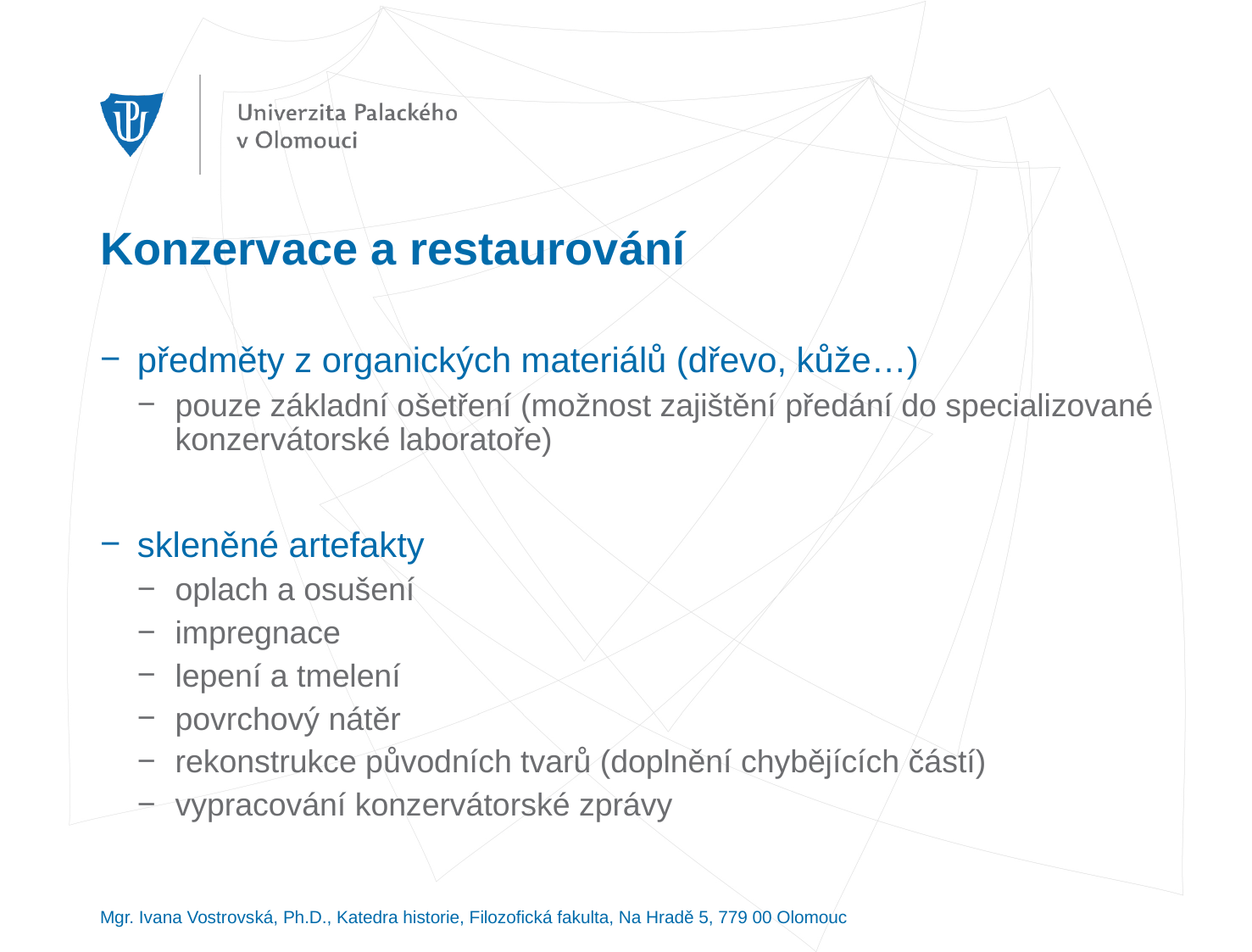

# Konzervace a restaurování
předměty z organických materiálů (dřevo, kůže…)
pouze základní ošetření (možnost zajištění předání do specializované konzervátorské laboratoře)

skleněné artefakty
oplach a osušení
impregnace
lepení a tmelení
povrchový nátěr
rekonstrukce původních tvarů (doplnění chybějících částí)
vypracování konzervátorské zprávy

Mgr. Ivana Vostrovská, Ph.D., Katedra historie, Filozofická fakulta, Na Hradě 5, 779 00 Olomouc